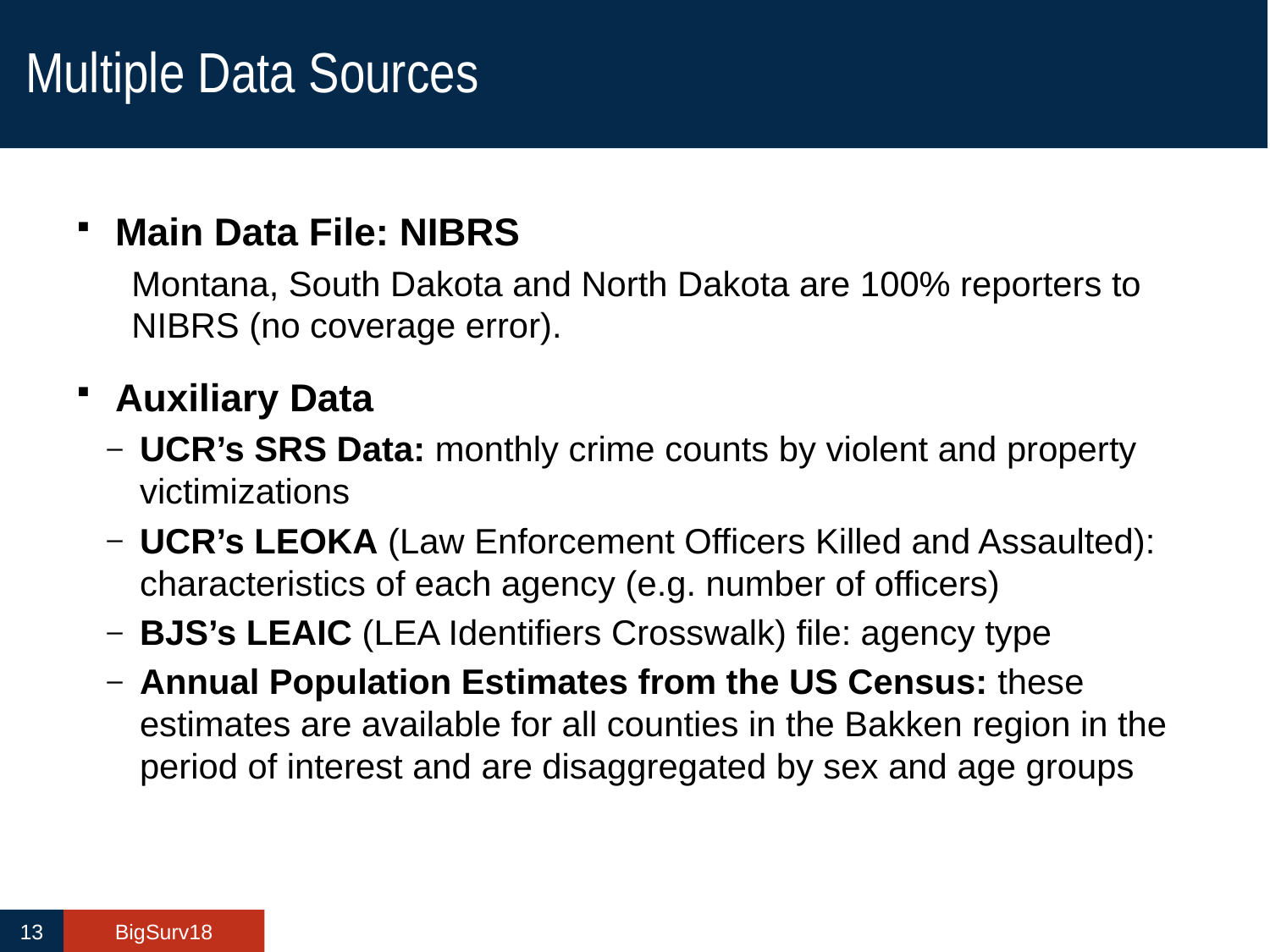

# Multiple Data Sources
Main Data File: NIBRS
Montana, South Dakota and North Dakota are 100% reporters to NIBRS (no coverage error).

Auxiliary Data
UCR’s SRS Data: monthly crime counts by violent and property victimizations
UCR’s LEOKA (Law Enforcement Officers Killed and Assaulted): characteristics of each agency (e.g. number of officers)
BJS’s LEAIC (LEA Identifiers Crosswalk) file: agency type
Annual Population Estimates from the US Census: these estimates are available for all counties in the Bakken region in the period of interest and are disaggregated by sex and age groups

13
BigSurv18